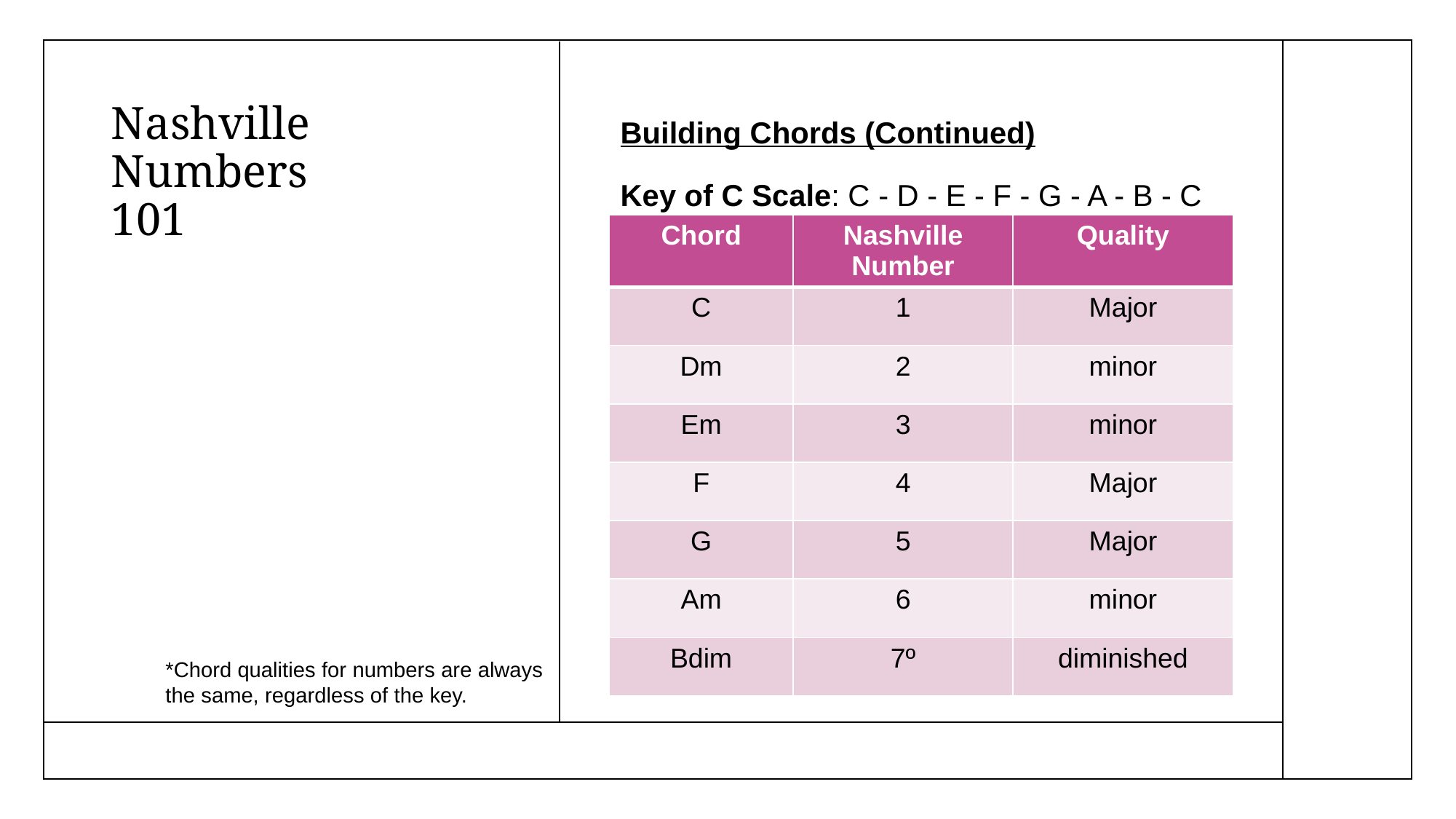

# Nashville Numbers 101
Building Chords (Continued)
Key of C Scale: C - D - E - F - G - A - B - C
C chord = 1 chord (Major)
Dm chord = 2m chord
Em chord = 3m chord
F chord = 4 chord
G chord = 5 chord
Am chord = 6m chord
Bº chord = 7º chord (rarely used)
| Chord | Nashville Number | Quality |
| --- | --- | --- |
| C | 1 | Major |
| Dm | 2 | minor |
| Em | 3 | minor |
| F | 4 | Major |
| G | 5 | Major |
| Am | 6 | minor |
| Bdim | 7º | diminished |
*Chord qualities for numbers are always the same, regardless of the key.